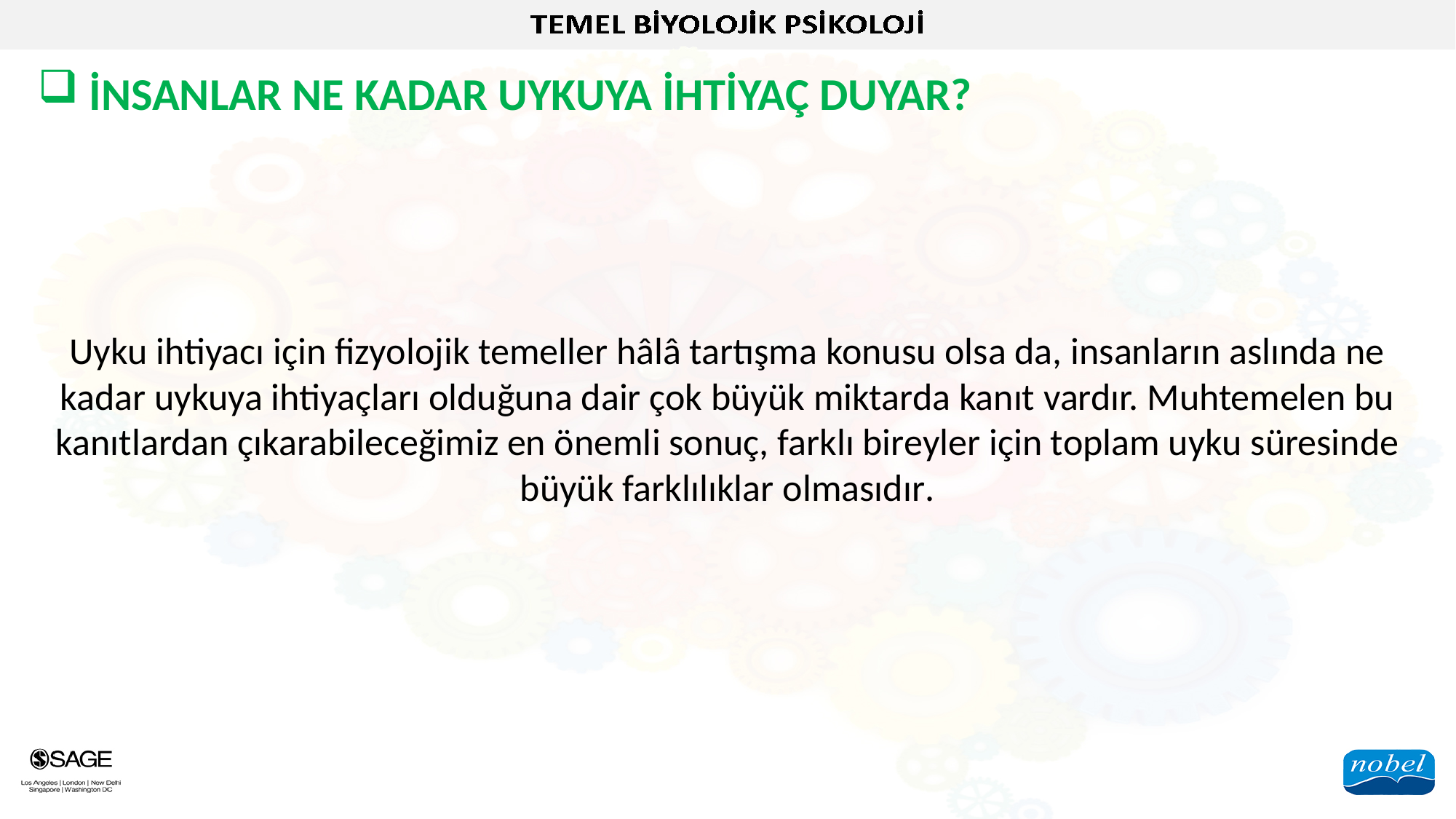

İNSANLAR NE KADAR UYKUYA İHTİYAÇ DUYAR?
Uyku ihtiyacı için fizyolojik temeller hâlâ tartışma konusu olsa da, insanların aslında ne kadar uykuya ihtiyaçları olduğuna dair çok büyük miktarda kanıt vardır. Muhtemelen bu kanıtlardan çıkarabileceğimiz en önemli sonuç, farklı bireyler için toplam uyku süresinde büyük farklılıklar olmasıdır.